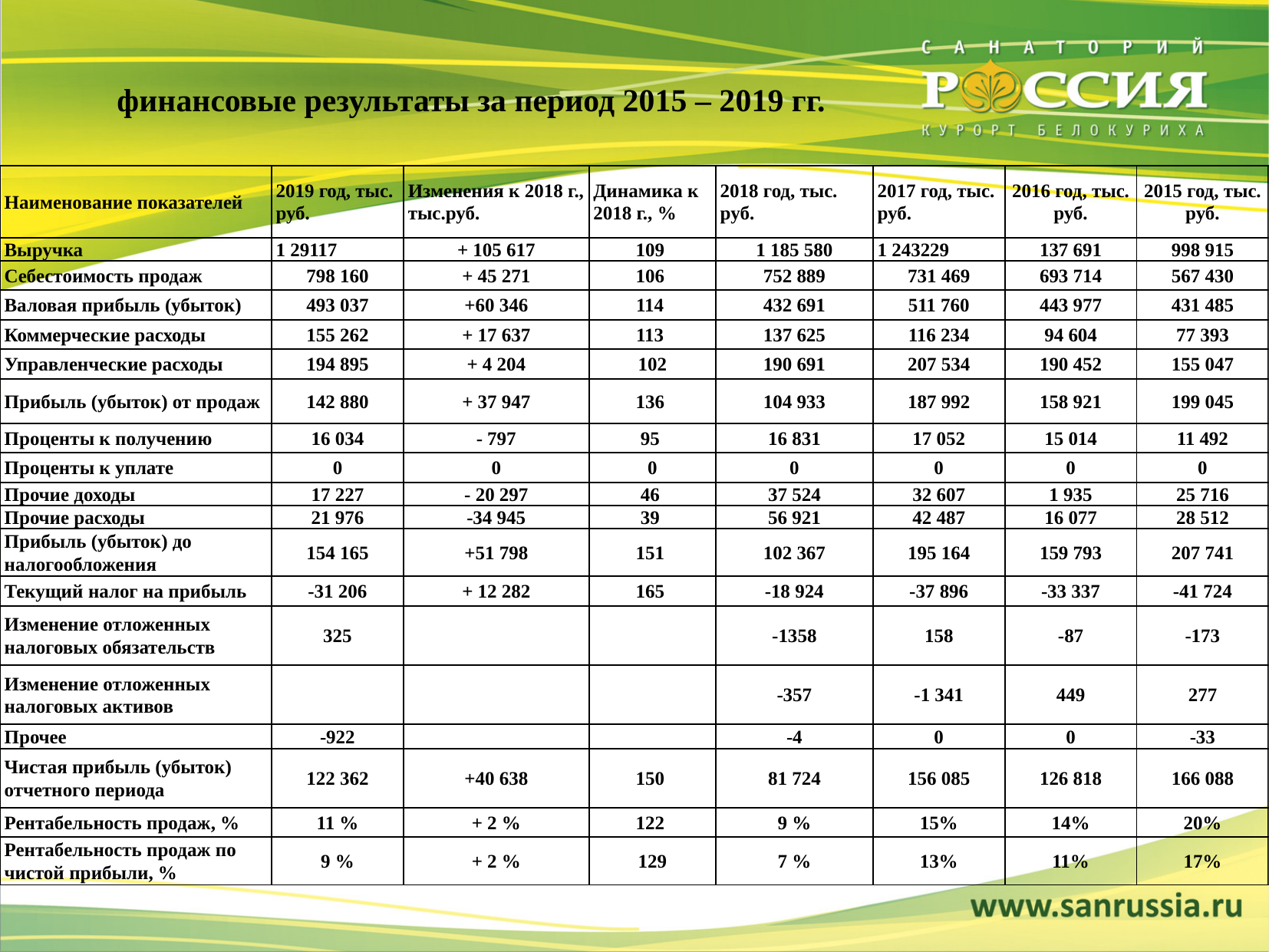

финансовые результаты за период 2015 – 2019 гг.
| Наименование показателей | 2019 год, тыс. руб. | Изменения к 2018 г., тыс.руб. | Динамика к 2018 г., % | 2018 год, тыс. руб. | 2017 год, тыс. руб. | 2016 год, тыс. руб. | 2015 год, тыс. руб. |
| --- | --- | --- | --- | --- | --- | --- | --- |
| Выручка | 1 29117 | + 105 617 | 109 | 1 185 580 | 1 243229 | 137 691 | 998 915 |
| Себестоимость продаж | 798 160 | + 45 271 | 106 | 752 889 | 731 469 | 693 714 | 567 430 |
| Валовая прибыль (убыток) | 493 037 | +60 346 | 114 | 432 691 | 511 760 | 443 977 | 431 485 |
| Коммерческие расходы | 155 262 | + 17 637 | 113 | 137 625 | 116 234 | 94 604 | 77 393 |
| Управленческие расходы | 194 895 | + 4 204 | 102 | 190 691 | 207 534 | 190 452 | 155 047 |
| Прибыль (убыток) от продаж | 142 880 | + 37 947 | 136 | 104 933 | 187 992 | 158 921 | 199 045 |
| Проценты к получению | 16 034 | - 797 | 95 | 16 831 | 17 052 | 15 014 | 11 492 |
| Проценты к уплате | 0 | 0 | 0 | 0 | 0 | 0 | 0 |
| Прочие доходы | 17 227 | - 20 297 | 46 | 37 524 | 32 607 | 1 935 | 25 716 |
| Прочие расходы | 21 976 | -34 945 | 39 | 56 921 | 42 487 | 16 077 | 28 512 |
| Прибыль (убыток) до налогообложения | 154 165 | +51 798 | 151 | 102 367 | 195 164 | 159 793 | 207 741 |
| Текущий налог на прибыль | -31 206 | + 12 282 | 165 | -18 924 | -37 896 | -33 337 | -41 724 |
| Изменение отложенных налоговых обязательств | 325 |  |  | -1358 | 158 | -87 | -173 |
| Изменение отложенных налоговых активов |  |  |  | -357 | -1 341 | 449 | 277 |
| Прочее | -922 |  |  | -4 | 0 | 0 | -33 |
| Чистая прибыль (убыток) отчетного периода | 122 362 | +40 638 | 150 | 81 724 | 156 085 | 126 818 | 166 088 |
| Рентабельность продаж, % | 11 % | + 2 % | 122 | 9 % | 15% | 14% | 20% |
| Рентабельность продаж по чистой прибыли, % | 9 % | + 2 % | 129 | 7 % | 13% | 11% | 17% |